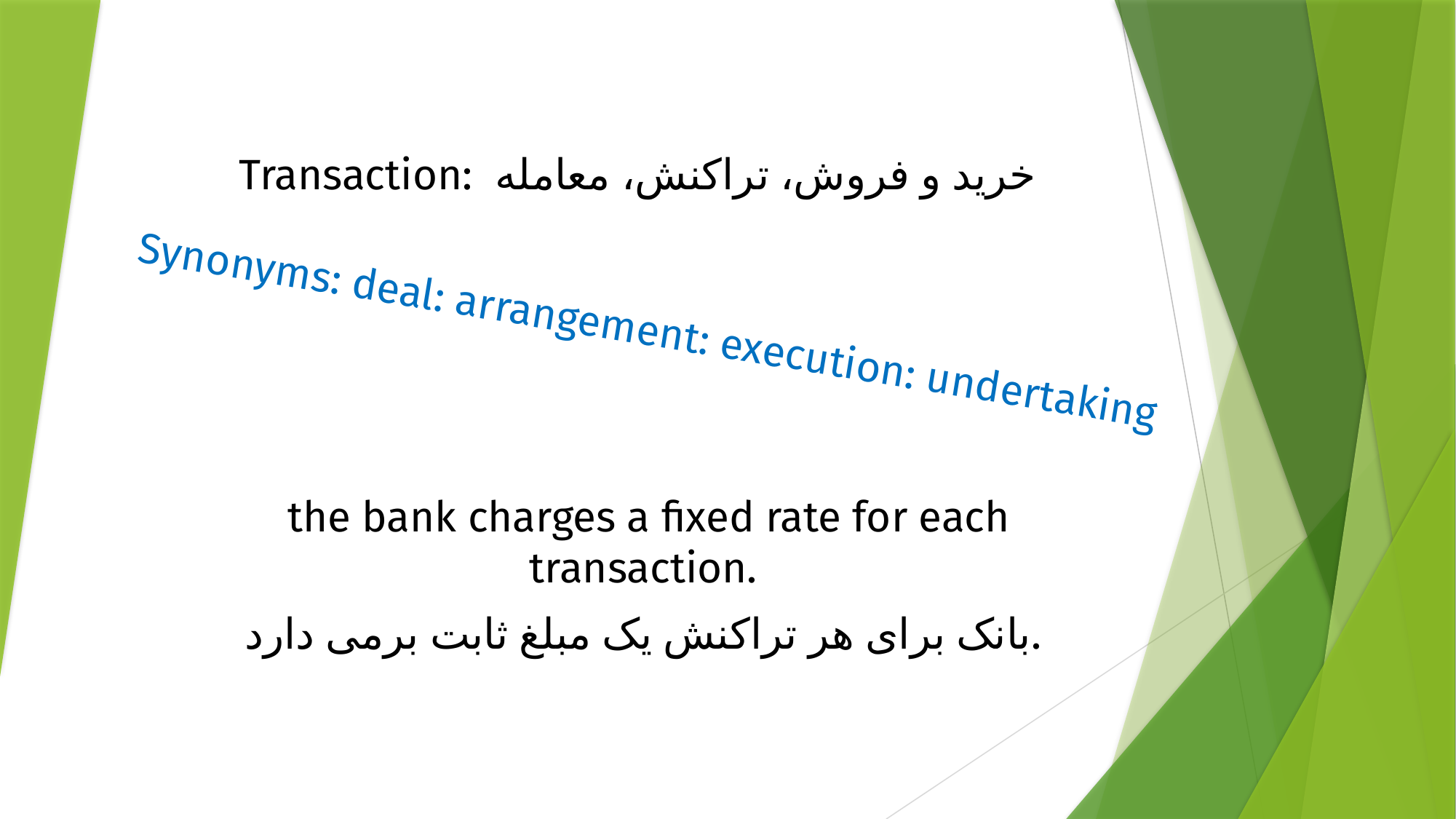

# Transaction:  خرید و فروش، تراکنش، معامله
Synonyms: deal: arrangement: execution: undertaking
 the bank charges a fixed rate for each transaction.
 بانک برای هر تراکنش یک مبلغ ثابت برمی دارد.